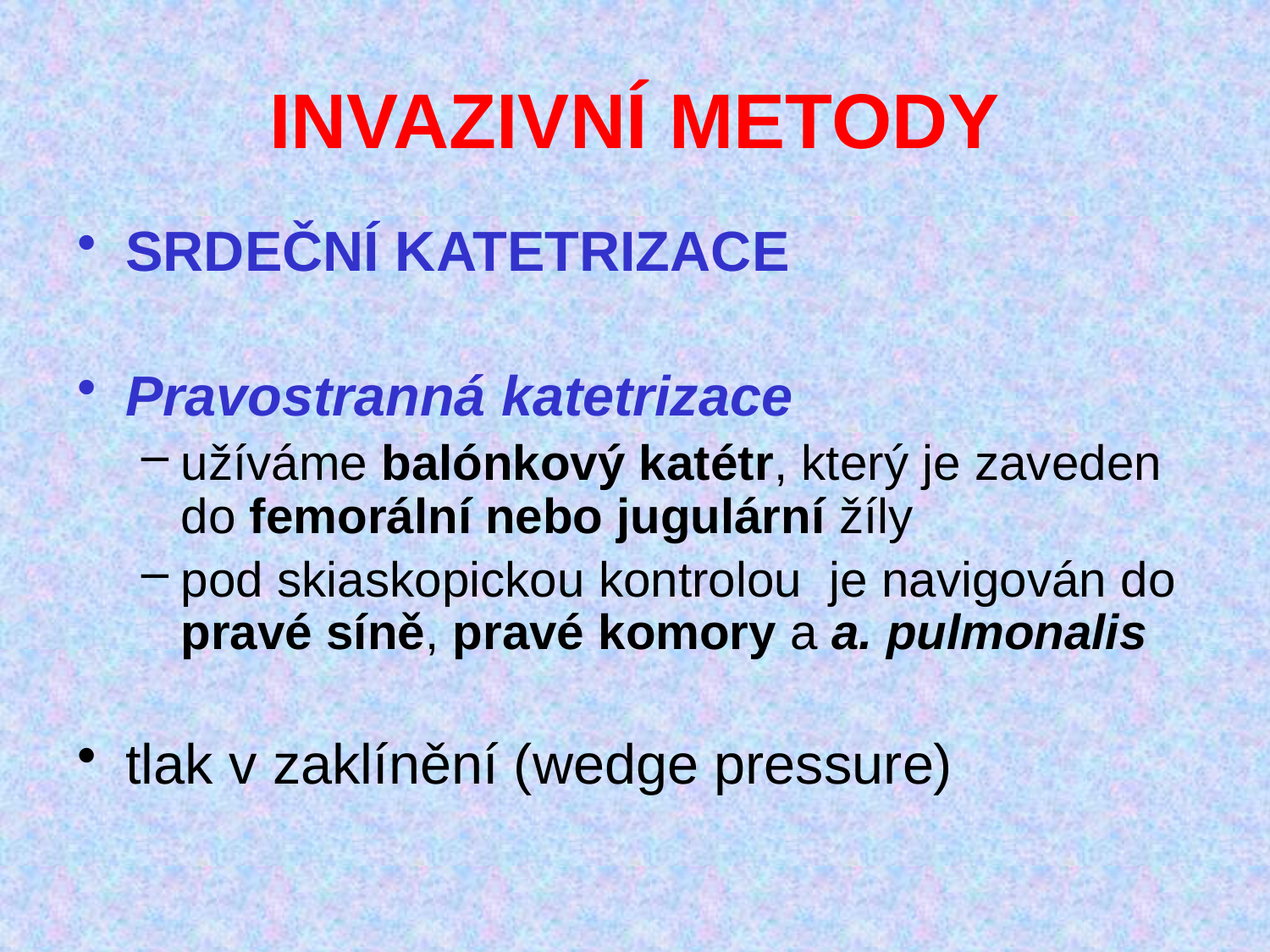

# INVAZIVNÍ METODY
SRDEČNÍ KATETRIZACE

Pravostranná katetrizace
užíváme balónkový katétr, který je zaveden do femorální nebo jugulární žíly
pod skiaskopickou kontrolou  je navigován do pravé síně, pravé komory a a. pulmonalis

tlak v zaklínění (wedge pressure)